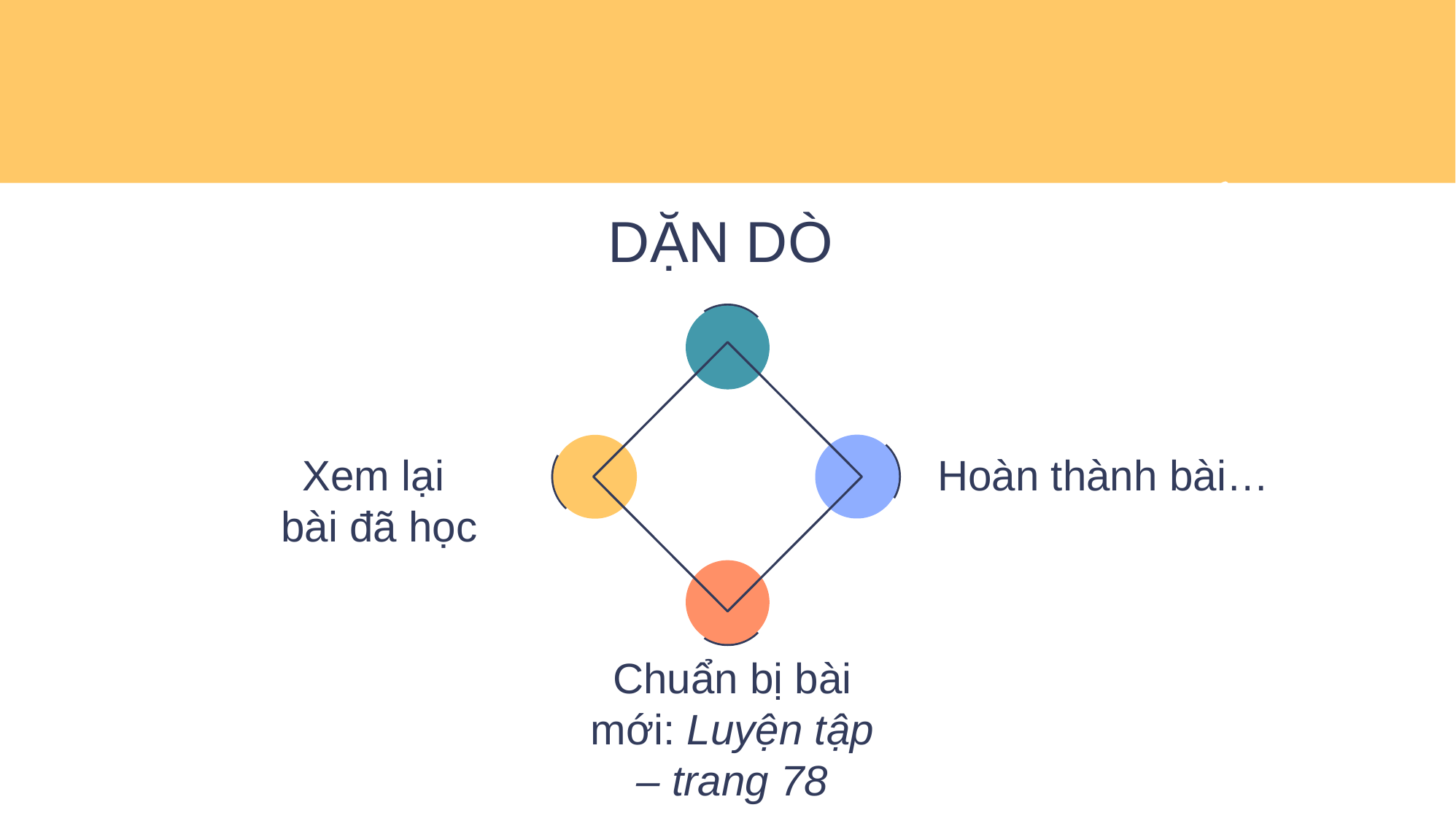

# DẶN DÒ

Xem lại
bài đã học
Hoàn thành bài…

Chuẩn bị bài mới: Luyện tập – trang 78